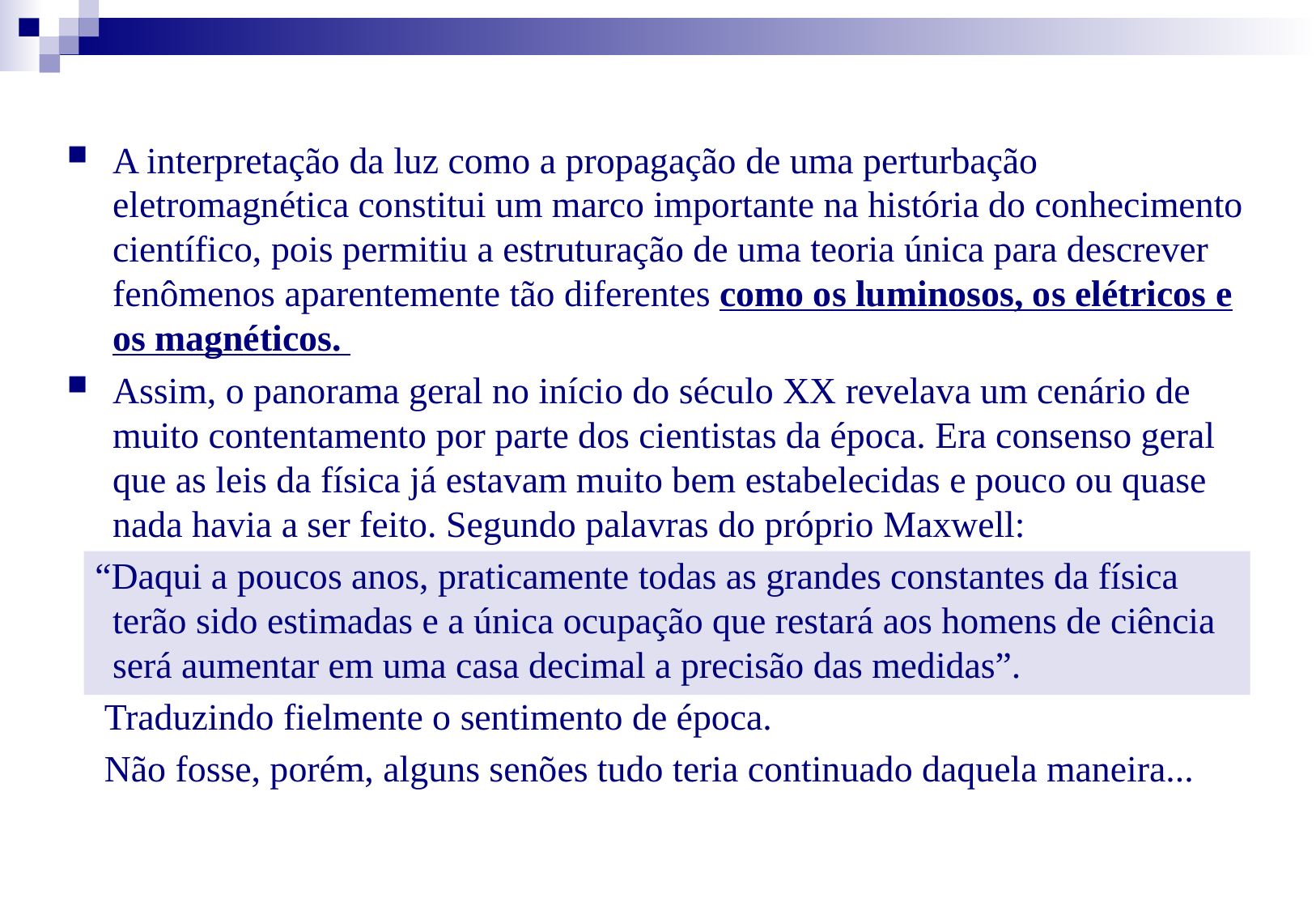

A interpretação da luz como a propagação de uma perturbação eletromagnética constitui um marco importante na história do conhecimento científico, pois permitiu a estruturação de uma teoria única para descrever fenômenos aparentemente tão diferentes como os luminosos, os elétricos e os magnéticos.
Assim, o panorama geral no início do século XX revelava um cenário de muito contentamento por parte dos cientistas da época. Era consenso geral que as leis da física já estavam muito bem estabelecidas e pouco ou quase nada havia a ser feito. Segundo palavras do próprio Maxwell:
   “Daqui a poucos anos, praticamente todas as grandes constantes da física terão sido estimadas e a única ocupação que restará aos homens de ciência será aumentar em uma casa decimal a precisão das medidas”.
    Traduzindo fielmente o sentimento de época.
    Não fosse, porém, alguns senões tudo teria continuado daquela maneira...